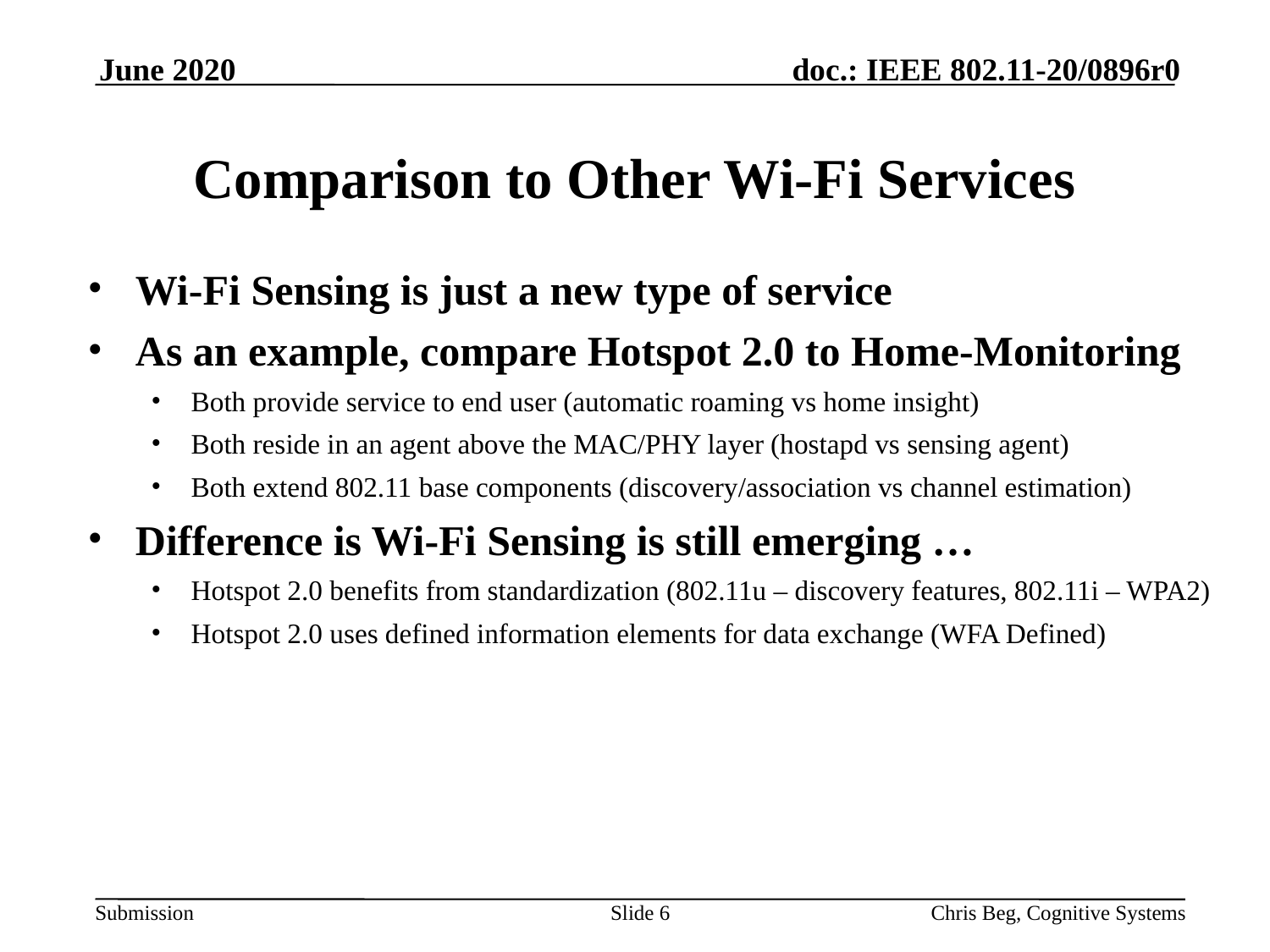

June 2020
# Comparison to Other Wi-Fi Services
Wi-Fi Sensing is just a new type of service
As an example, compare Hotspot 2.0 to Home-Monitoring
Both provide service to end user (automatic roaming vs home insight)
Both reside in an agent above the MAC/PHY layer (hostapd vs sensing agent)
Both extend 802.11 base components (discovery/association vs channel estimation)
Difference is Wi-Fi Sensing is still emerging …
Hotspot 2.0 benefits from standardization (802.11u – discovery features, 802.11i – WPA2)
Hotspot 2.0 uses defined information elements for data exchange (WFA Defined)
Slide 6
Chris Beg, Cognitive Systems